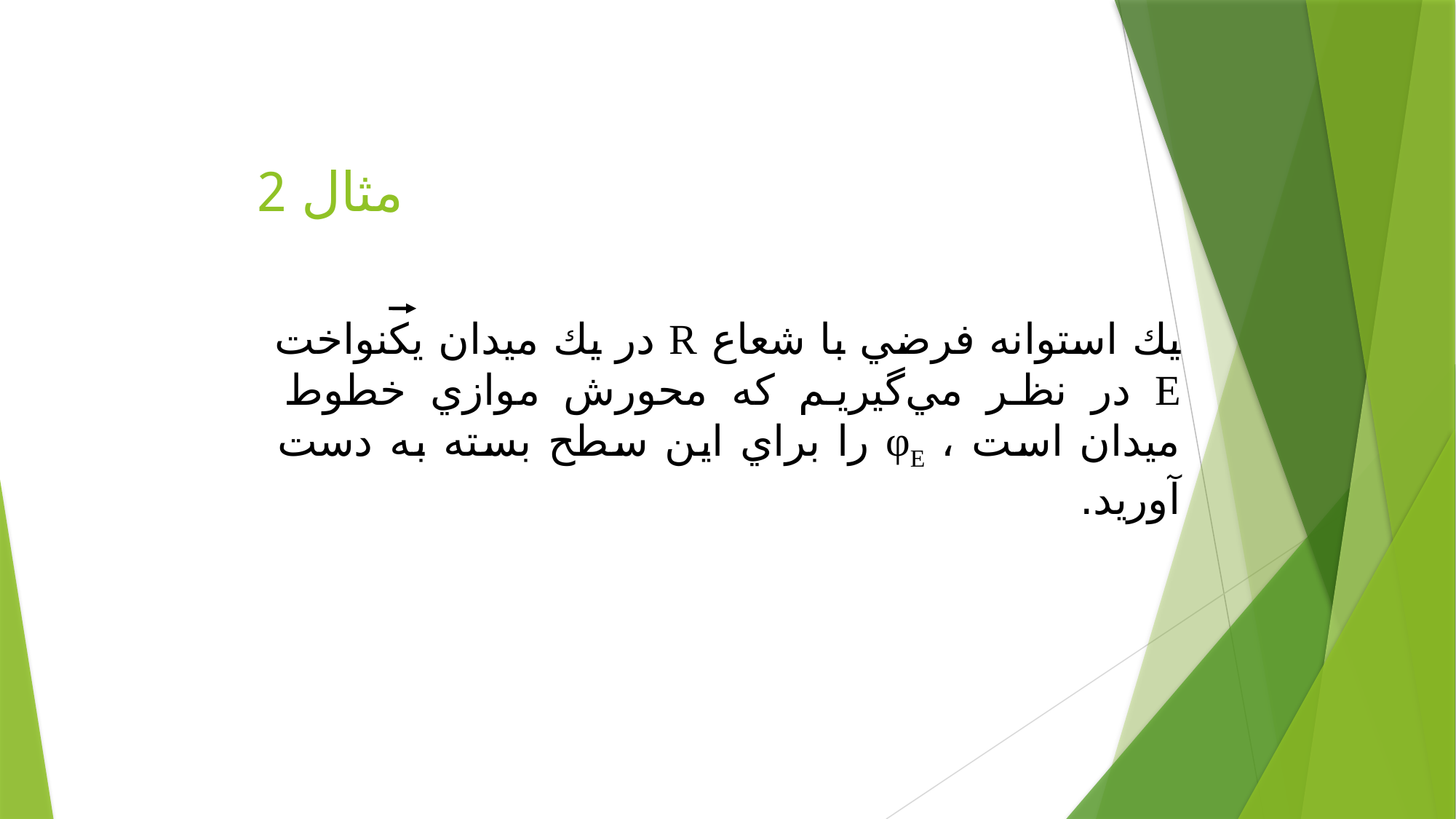

# مثال 2
يك استوانه فرضي با شعاع R در يك ميدان يكنواخت E در نظر مي‌گيريم كه محورش موازي خطوط ميدان است ، φE را براي اين سطح بسته به دست آوريد.